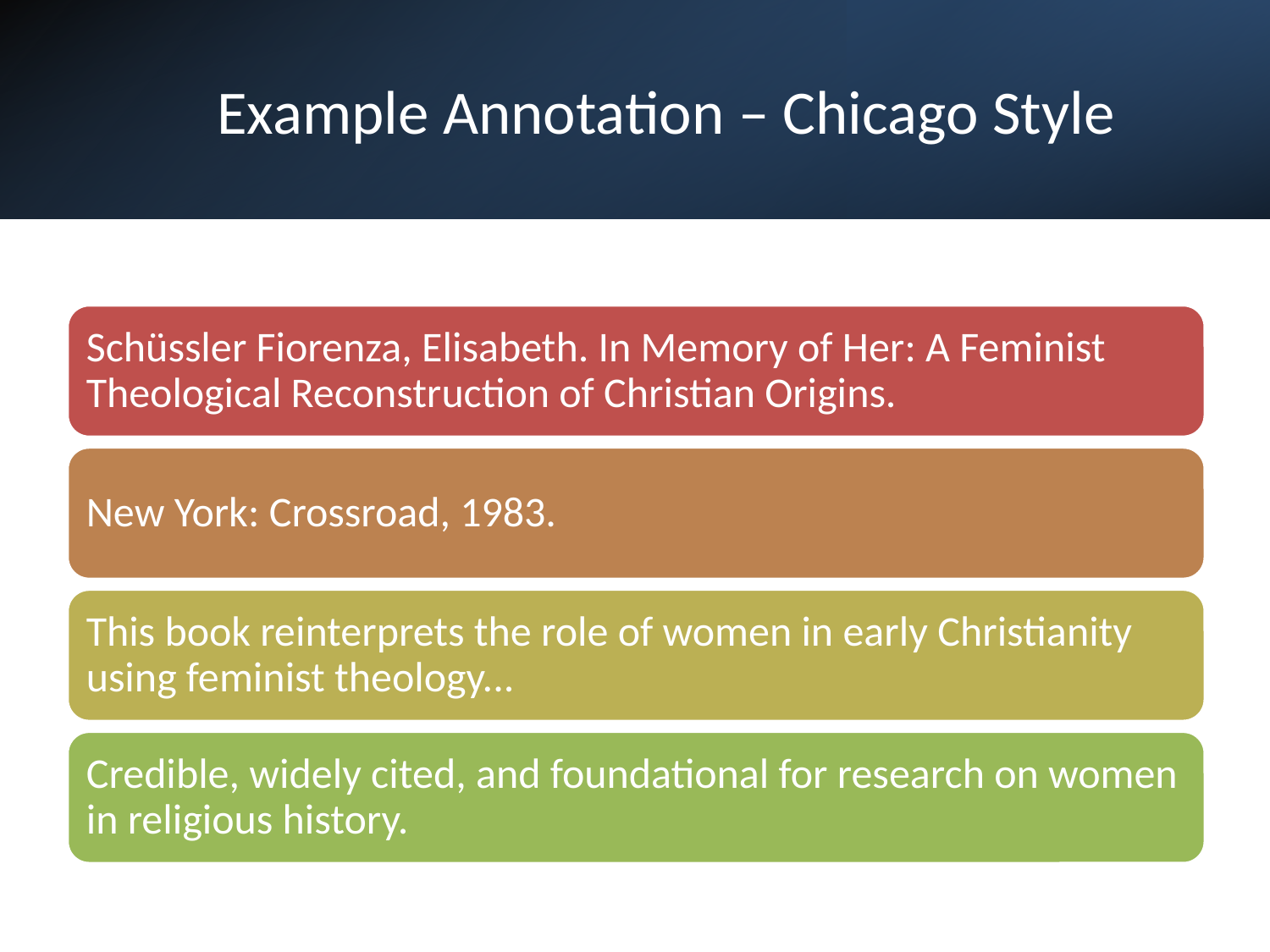

# Example Annotation – Chicago Style

Schüssler Fiorenza, Elisabeth. In Memory of Her: A Feminist Theological Reconstruction of Christian Origins.

New York: Crossroad, 1983.

This book reinterprets the role of women in early Christianity using feminist theology...

Credible, widely cited, and foundational for research on women in religious history.